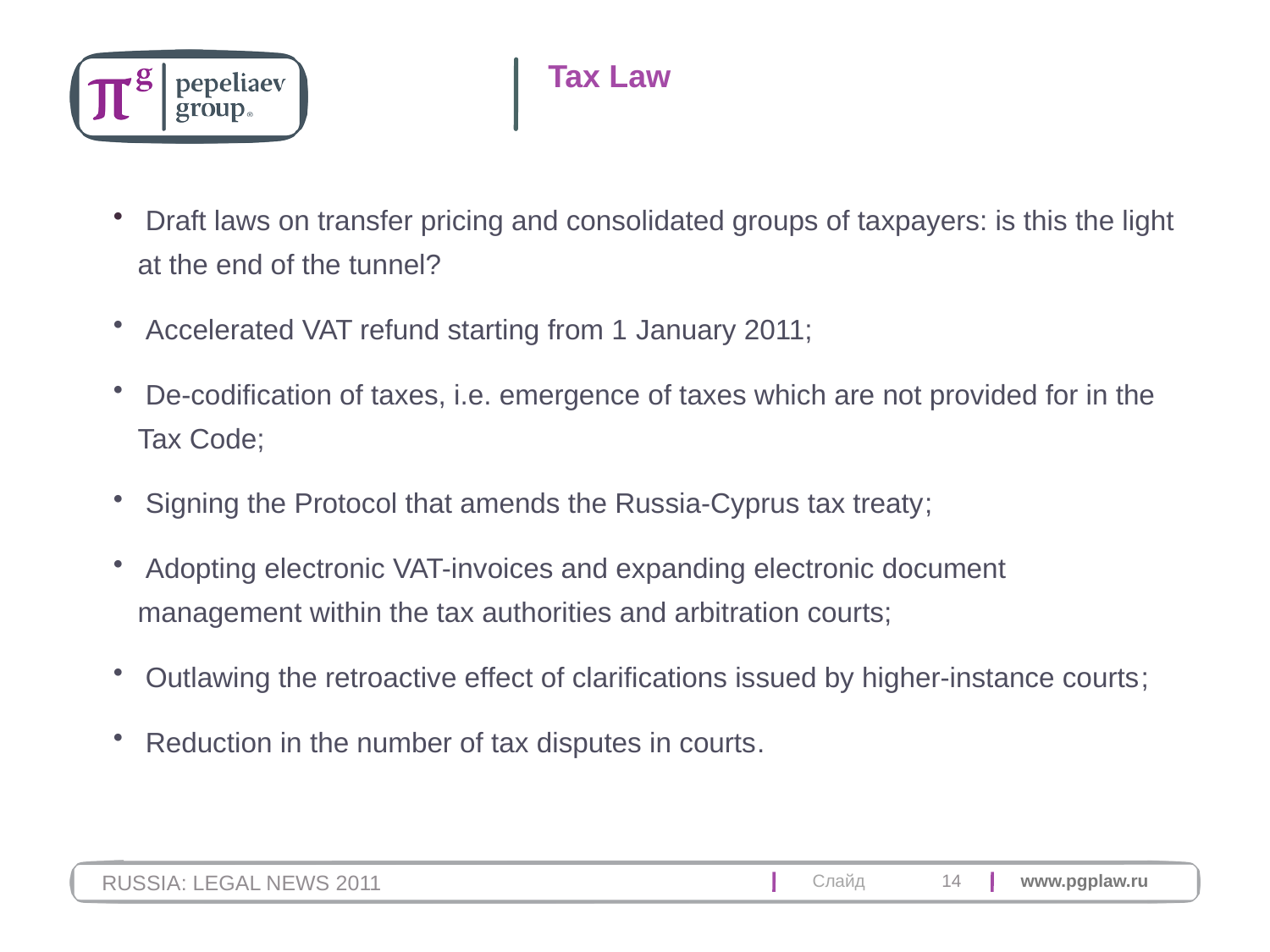

# Tax Law
 Draft laws on transfer pricing and consolidated groups of taxpayers: is this the light at the end of the tunnel?
 Accelerated VAT refund starting from 1 January 2011;
 De-codification of taxes, i.e. emergence of taxes which are not provided for in the Tax Code;
 Signing the Protocol that amends the Russia-Cyprus tax treaty;
 Adopting electronic VAT-invoices and expanding electronic document management within the tax authorities and arbitration courts;
 Outlawing the retroactive effect of clarifications issued by higher-instance courts;
 Reduction in the number of tax disputes in courts.
14

RUSSIA: LEGAL NEWS 2011